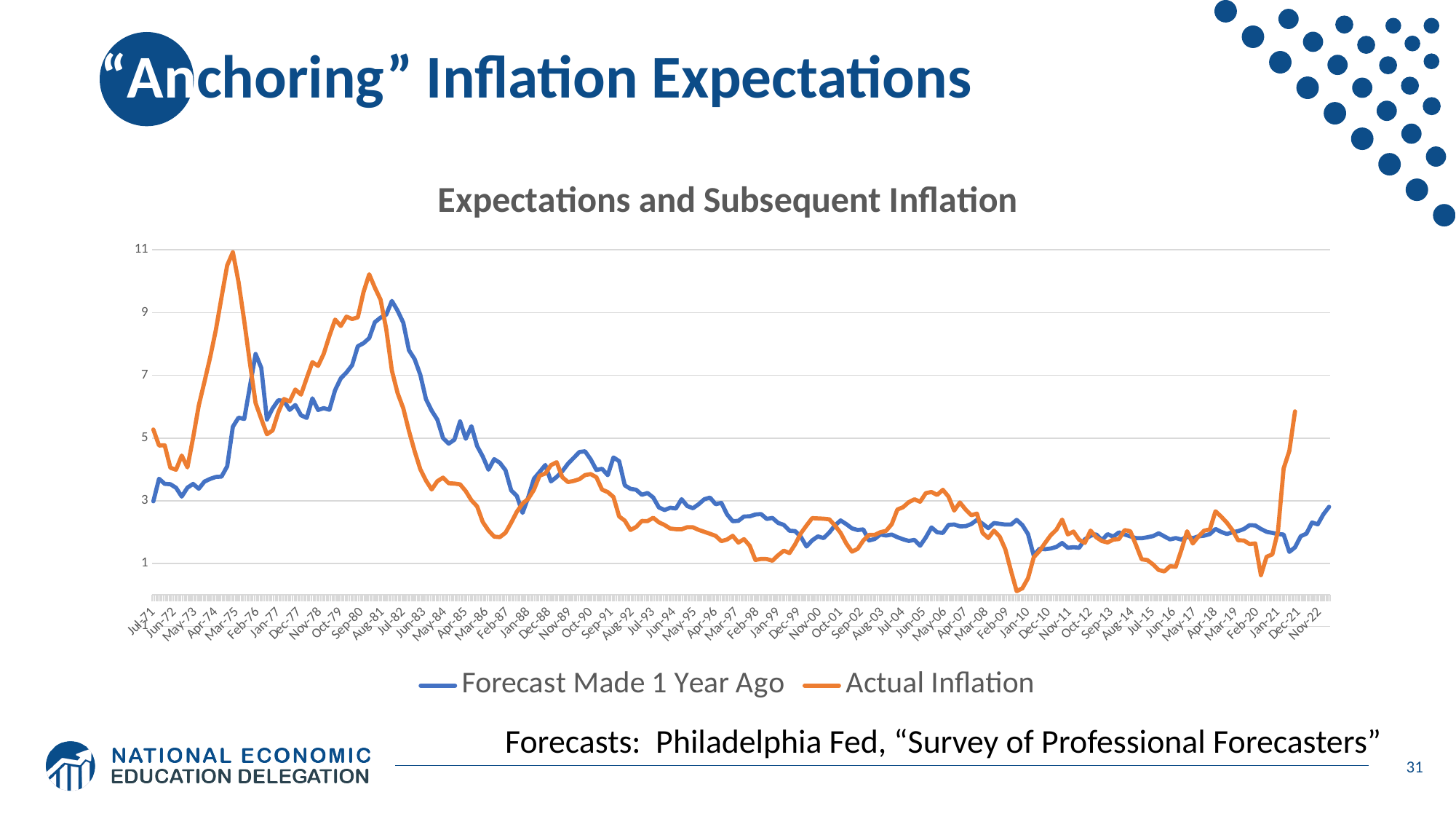

# “Anchoring” Inflation Expectations

[unsupported chart]

Forecasts:  Philadelphia Fed, “Survey of Professional Forecasters”
31